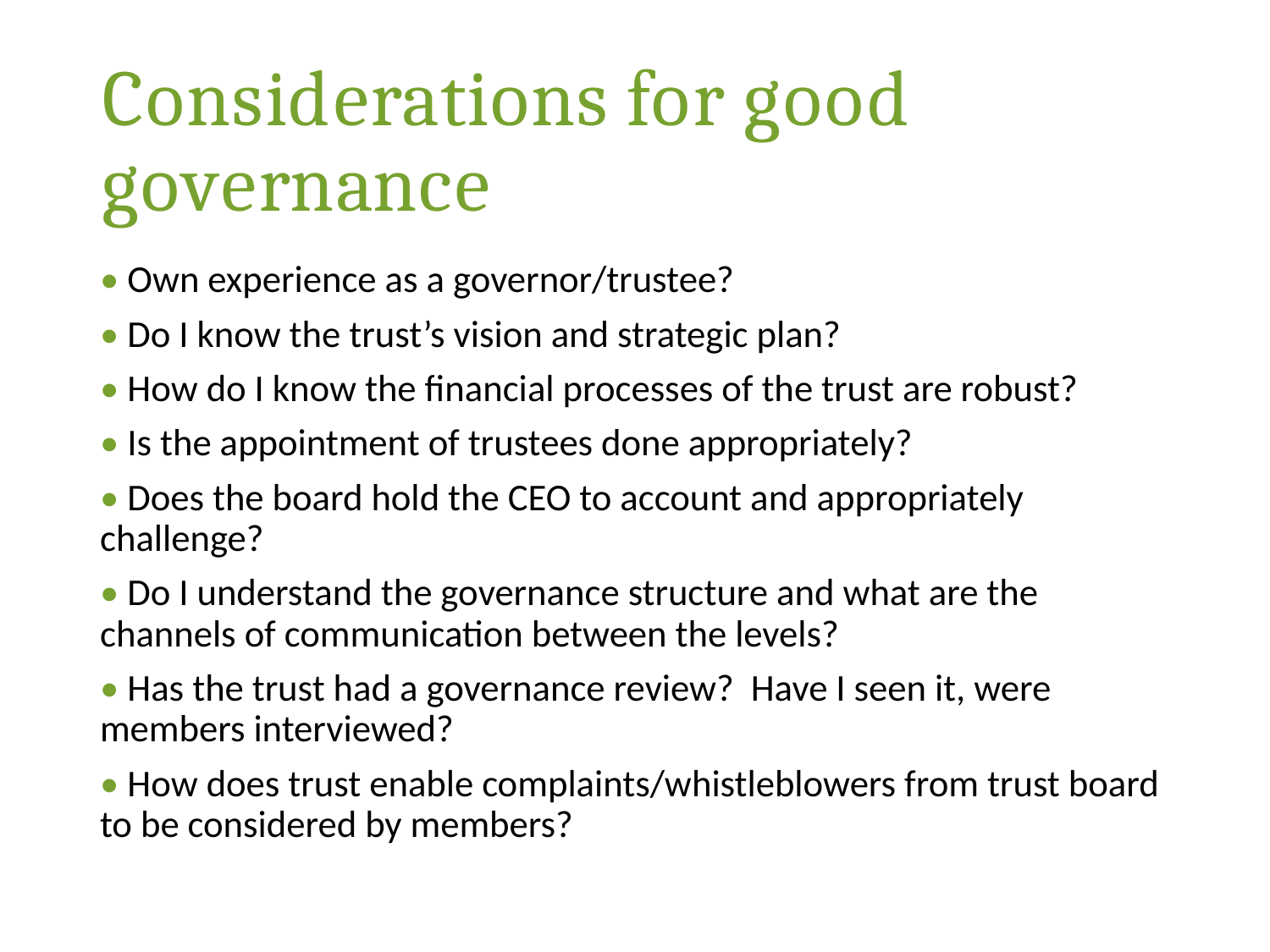

# Considerations for good governance
• Own experience as a governor/trustee?
• Do I know the trust’s vision and strategic plan?
• How do I know the financial processes of the trust are robust?
• Is the appointment of trustees done appropriately?
• Does the board hold the CEO to account and appropriately challenge?
• Do I understand the governance structure and what are the channels of communication between the levels?
• Has the trust had a governance review?  Have I seen it, were members interviewed?
• How does trust enable complaints/whistleblowers from trust board to be considered by members?